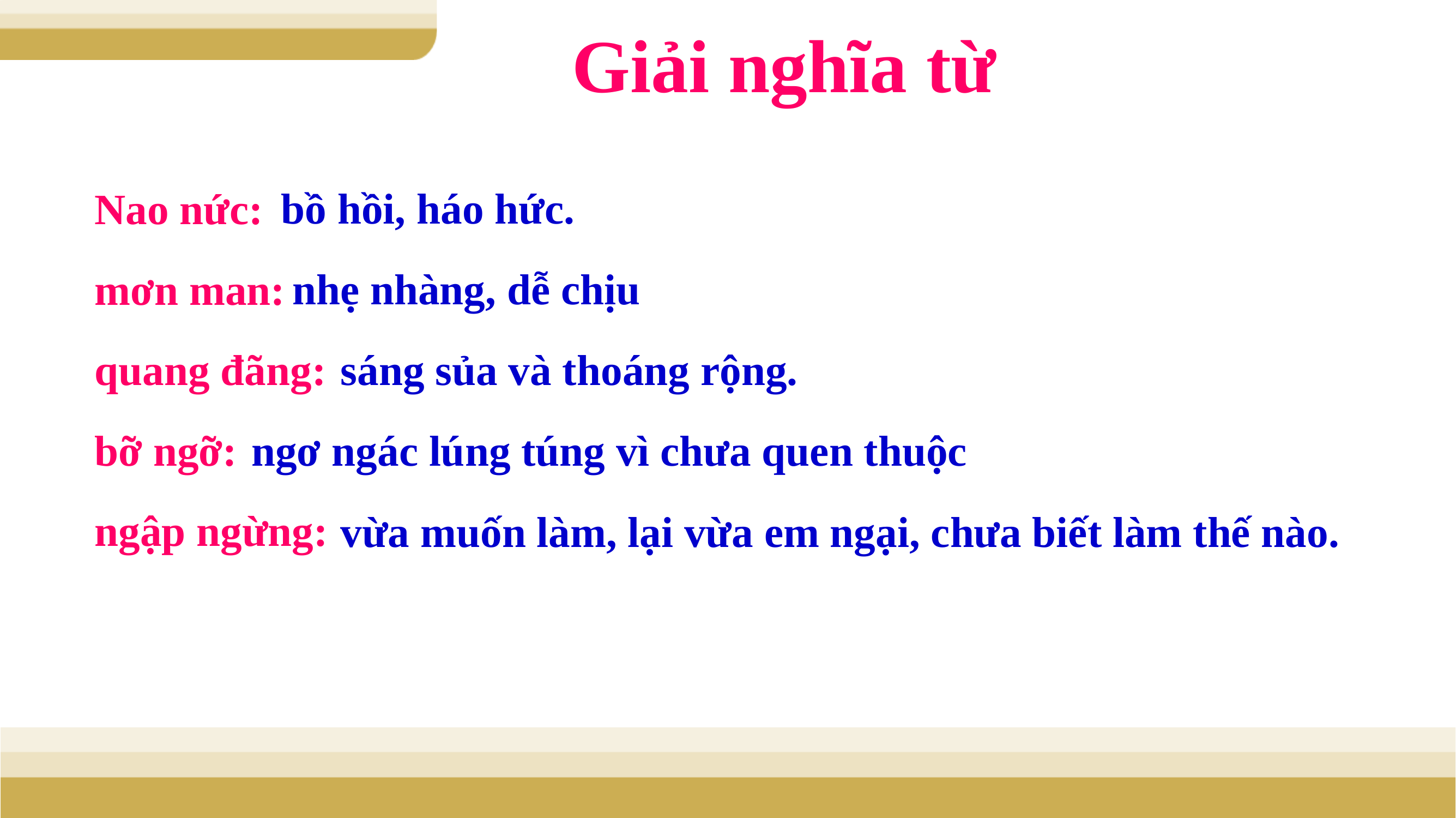

Giải nghĩa từ
bồ hồi, háo hức.
Nao nức:
nhẹ nhàng, dễ chịu
mơn man:
sáng sủa và thoáng rộng.
quang đãng:
bỡ ngỡ:
ngơ ngác lúng túng vì chưa quen thuộc
ngập ngừng:
vừa muốn làm, lại vừa em ngại, chưa biết làm thế nào.